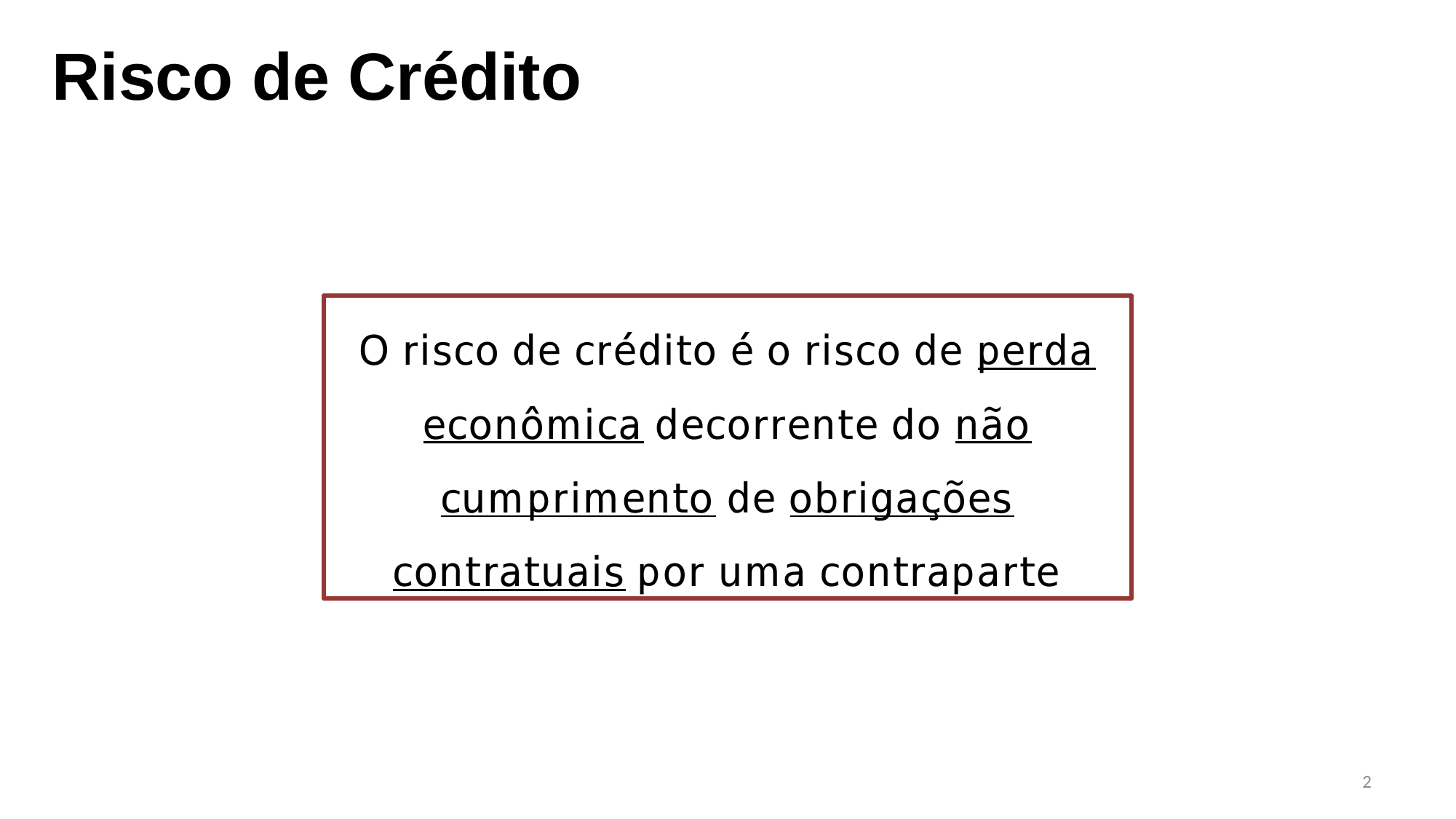

Risco de Crédito
O risco de crédito é o risco de perda
econômica decorrente do não
cumprimento de obrigações
contratuais por uma contraparte

2